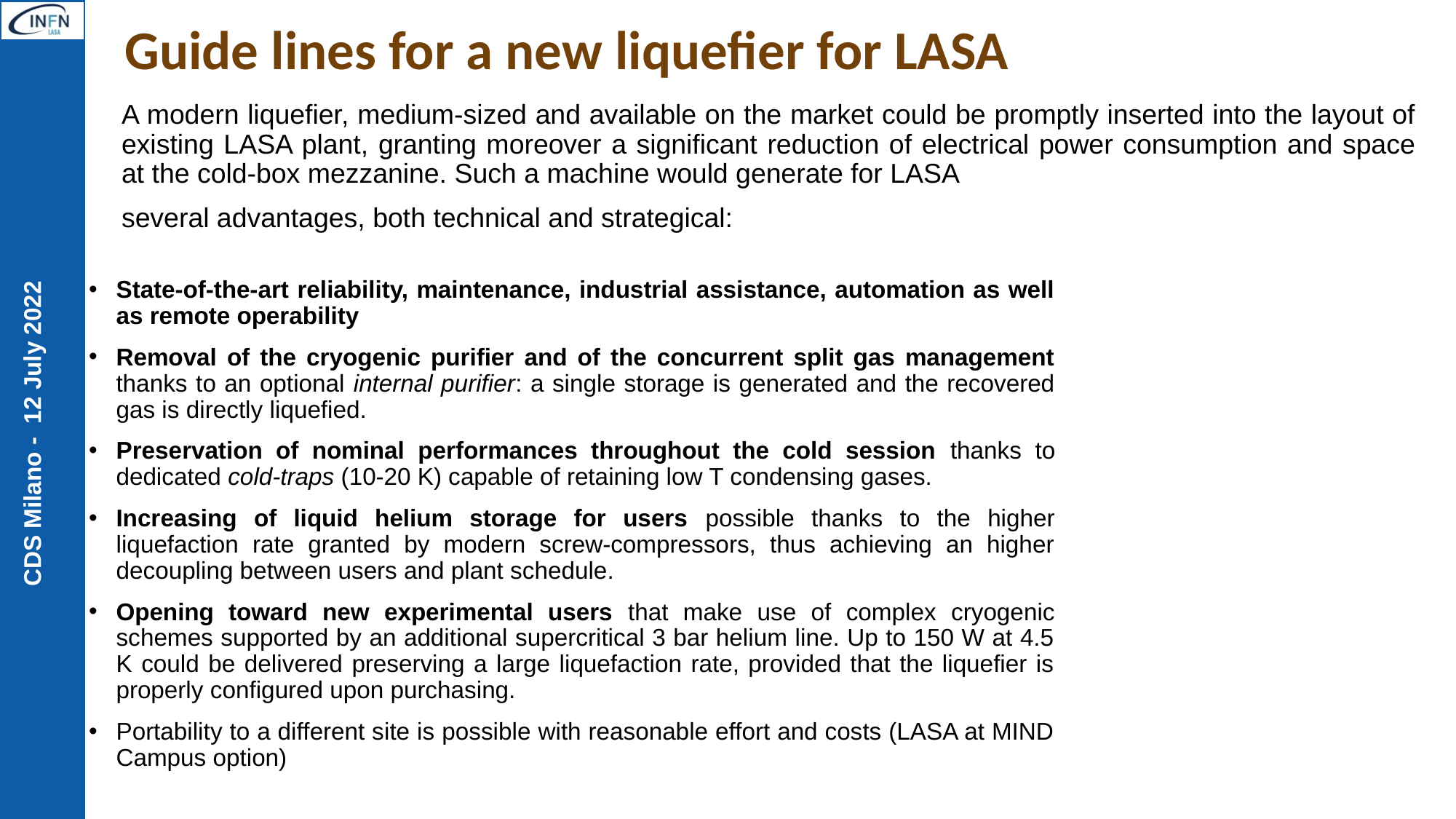

# Guide lines for a new liquefier for LASA
A modern liquefier, medium-sized and available on the market could be promptly inserted into the layout of existing LASA plant, granting moreover a significant reduction of electrical power consumption and space at the cold-box mezzanine. Such a machine would generate for LASA
several advantages, both technical and strategical:
State-of-the-art reliability, maintenance, industrial assistance, automation as well as remote operability
Removal of the cryogenic purifier and of the concurrent split gas management thanks to an optional internal purifier: a single storage is generated and the recovered gas is directly liquefied.
Preservation of nominal performances throughout the cold session thanks to dedicated cold-traps (10-20 K) capable of retaining low T condensing gases.
Increasing of liquid helium storage for users possible thanks to the higher liquefaction rate granted by modern screw-compressors, thus achieving an higher decoupling between users and plant schedule.
Opening toward new experimental users that make use of complex cryogenic schemes supported by an additional supercritical 3 bar helium line. Up to 150 W at 4.5 K could be delivered preserving a large liquefaction rate, provided that the liquefier is properly configured upon purchasing.
Portability to a different site is possible with reasonable effort and costs (LASA at MIND Campus option)